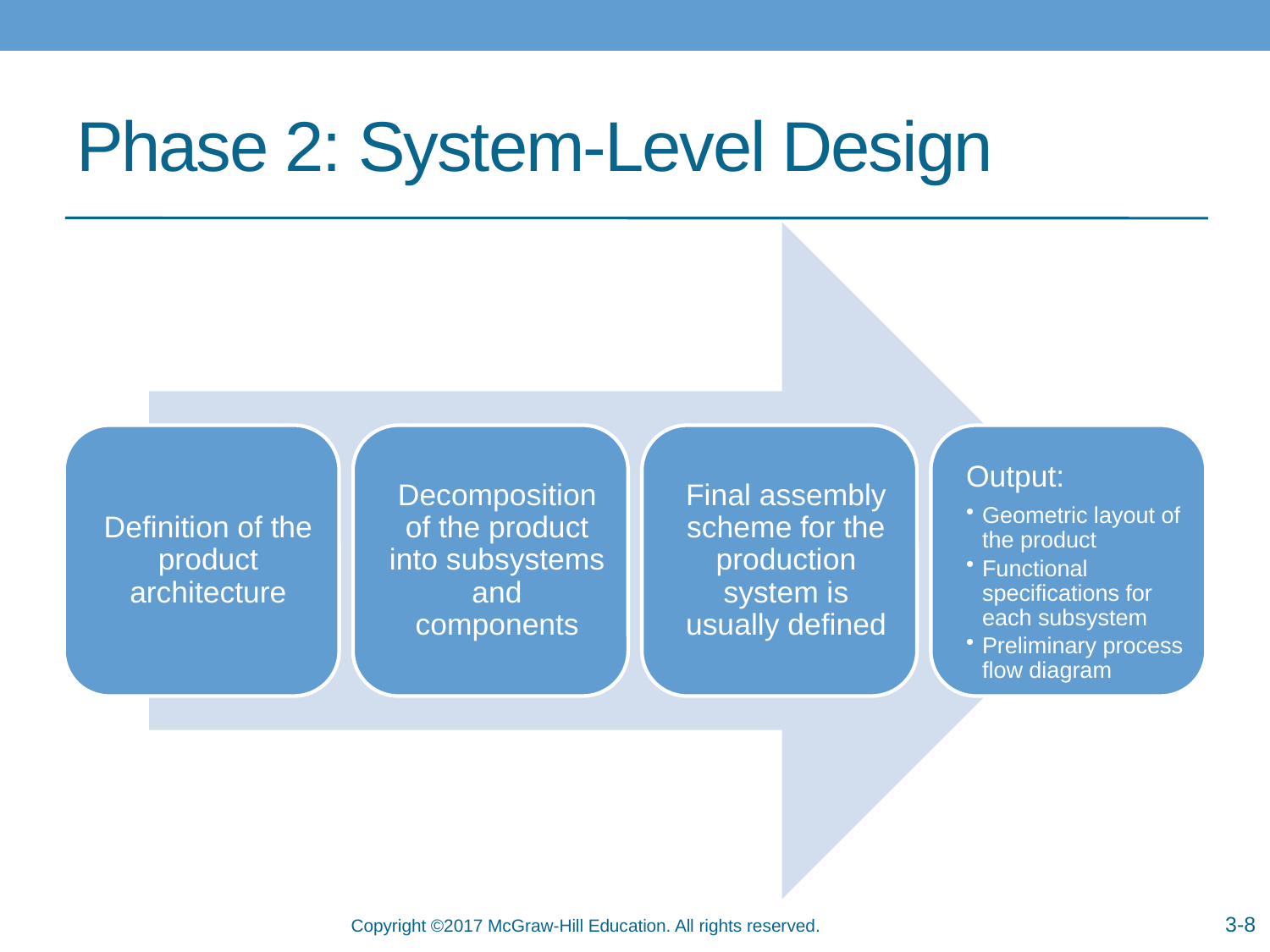

# Phase 2: System-Level Design
Definition of the product architecture
Decomposition of the product into subsystems and components
Final assembly scheme for the production system is usually defined
Output:
Geometric layout of the product
Functional specifications for each subsystem
Preliminary process flow diagram
3-8